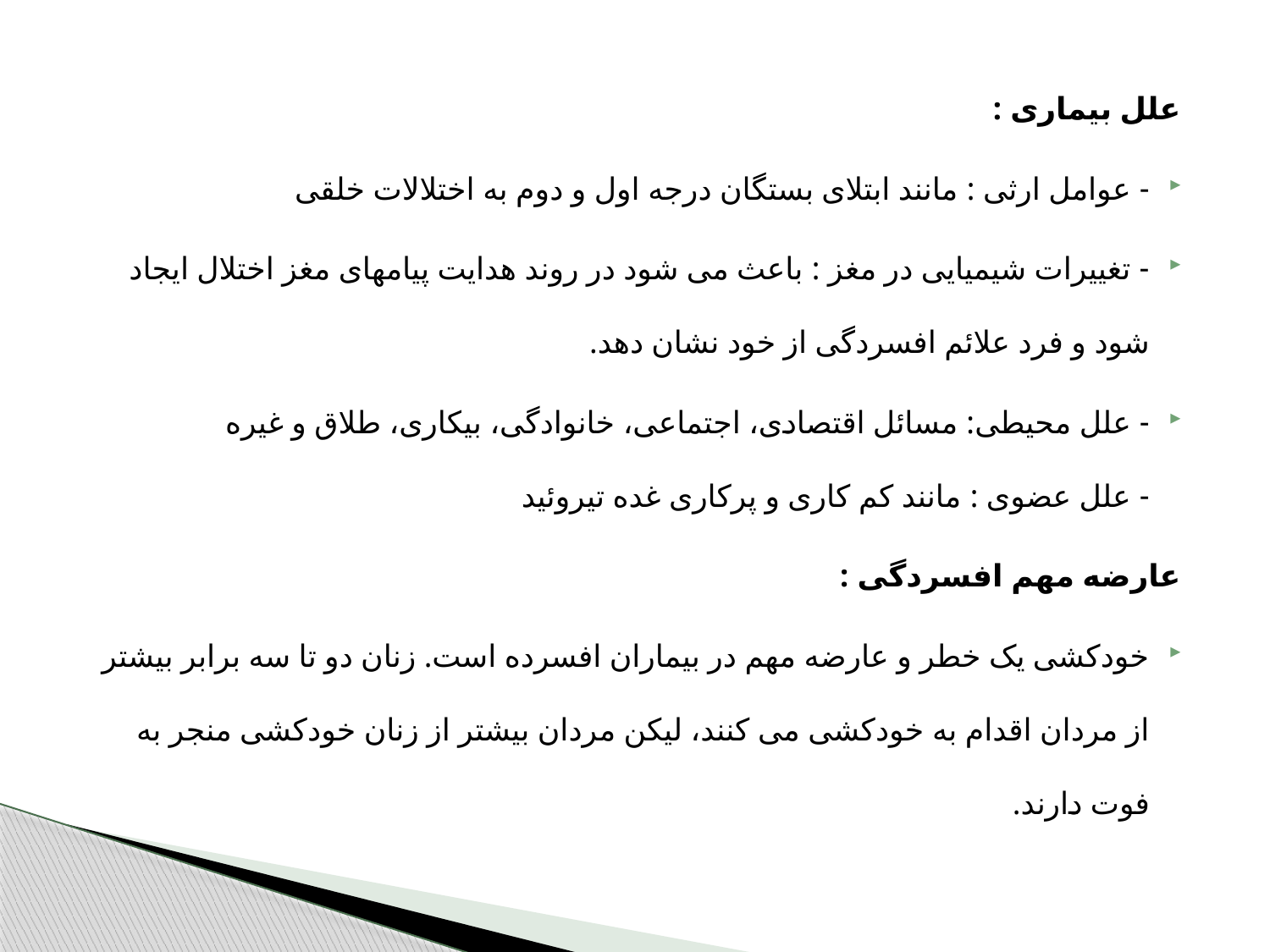

علل بیماری :
- عوامل ارثی : مانند ابتلای بستگان درجه اول و دوم به اختلالات خلقی
- تغییرات شیمیایی در مغز : باعث می شود در روند هدایت پیامهای مغز اختلال ایجاد شود و فرد علائم افسردگی از خود نشان دهد.
- علل محیطی: مسائل اقتصادی، اجتماعی، خانوادگی، بیکاری، طلاق و غیره
- علل عضوی : مانند کم کاری و پرکاری غده تیروئید
عارضه مهم افسردگی :
خودکشی یک خطر و عارضه مهم در بیماران افسرده است. زنان دو تا سه برابر بیشتر از مردان اقدام به خودکشی می کنند، لیکن مردان بیشتر از زنان خودکشی منجر به فوت دارند.